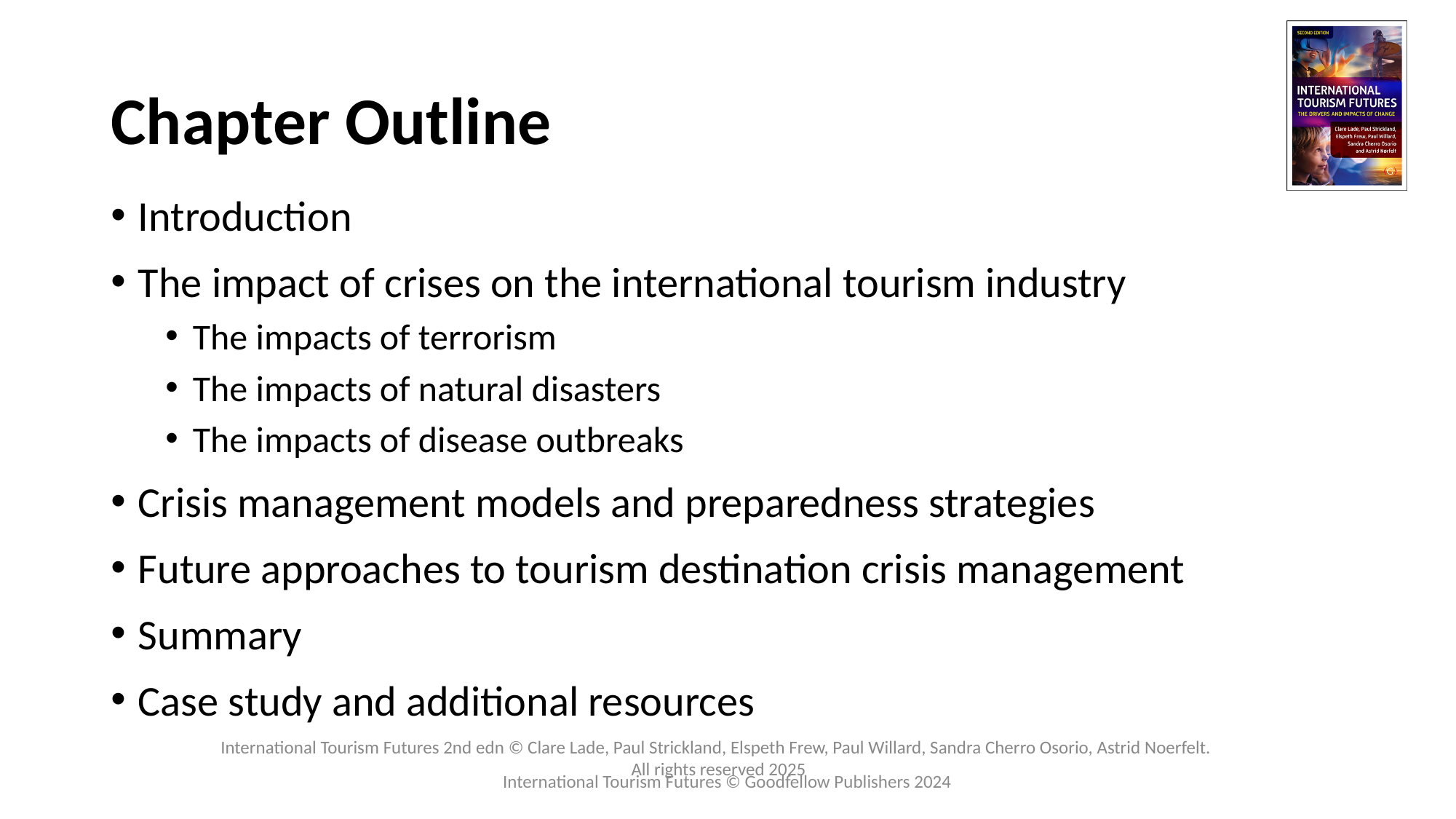

# Chapter Outline
Introduction
The impact of crises on the international tourism industry
The impacts of terrorism
The impacts of natural disasters
The impacts of disease outbreaks
Crisis management models and preparedness strategies
Future approaches to tourism destination crisis management
Summary
Case study and additional resources
International Tourism Futures © Goodfellow Publishers 2024